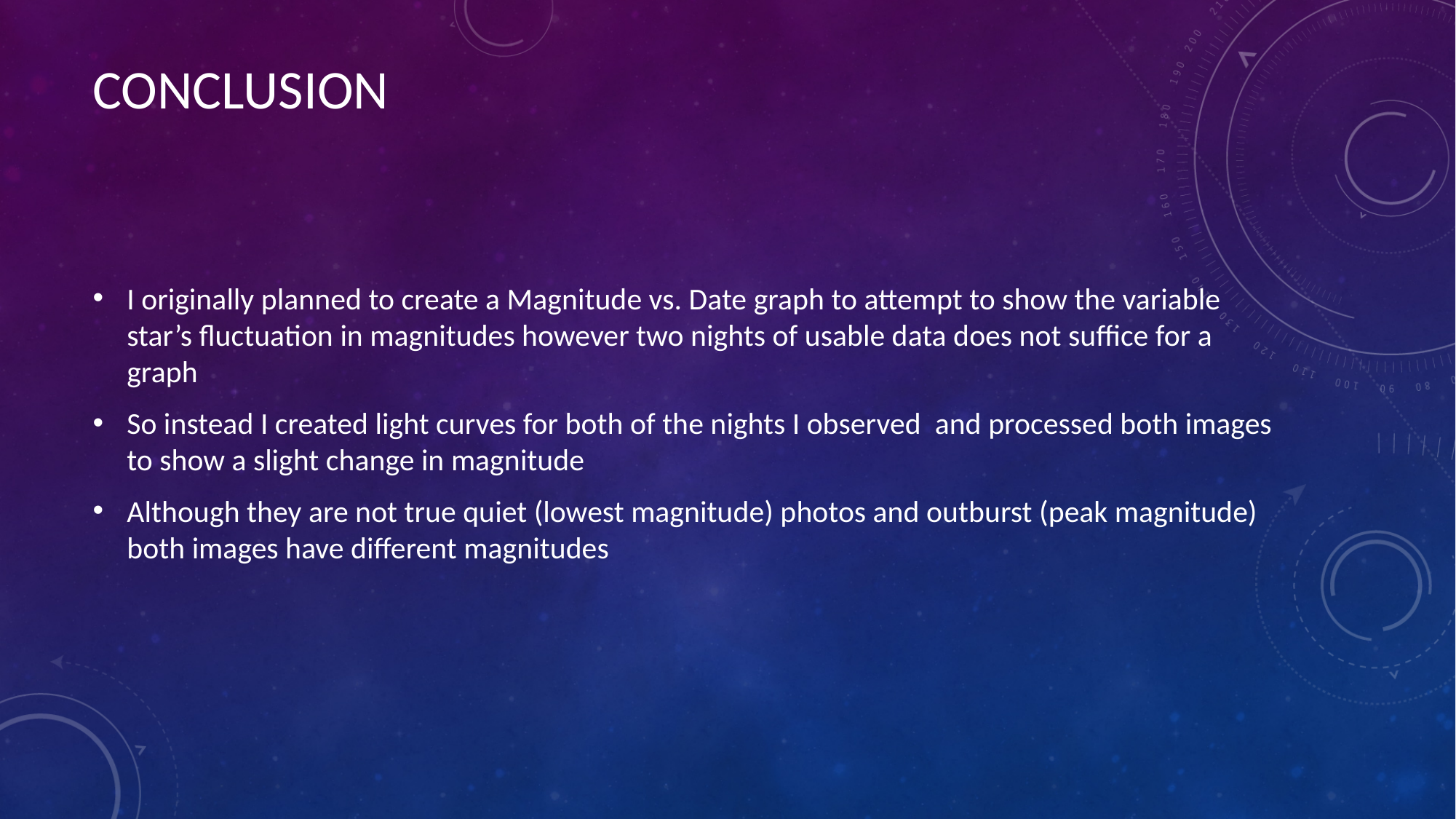

# Conclusion
I originally planned to create a Magnitude vs. Date graph to attempt to show the variable star’s fluctuation in magnitudes however two nights of usable data does not suffice for a graph
So instead I created light curves for both of the nights I observed  and processed both images to show a slight change in magnitude
Although they are not true quiet (lowest magnitude) photos and outburst (peak magnitude) both images have different magnitudes